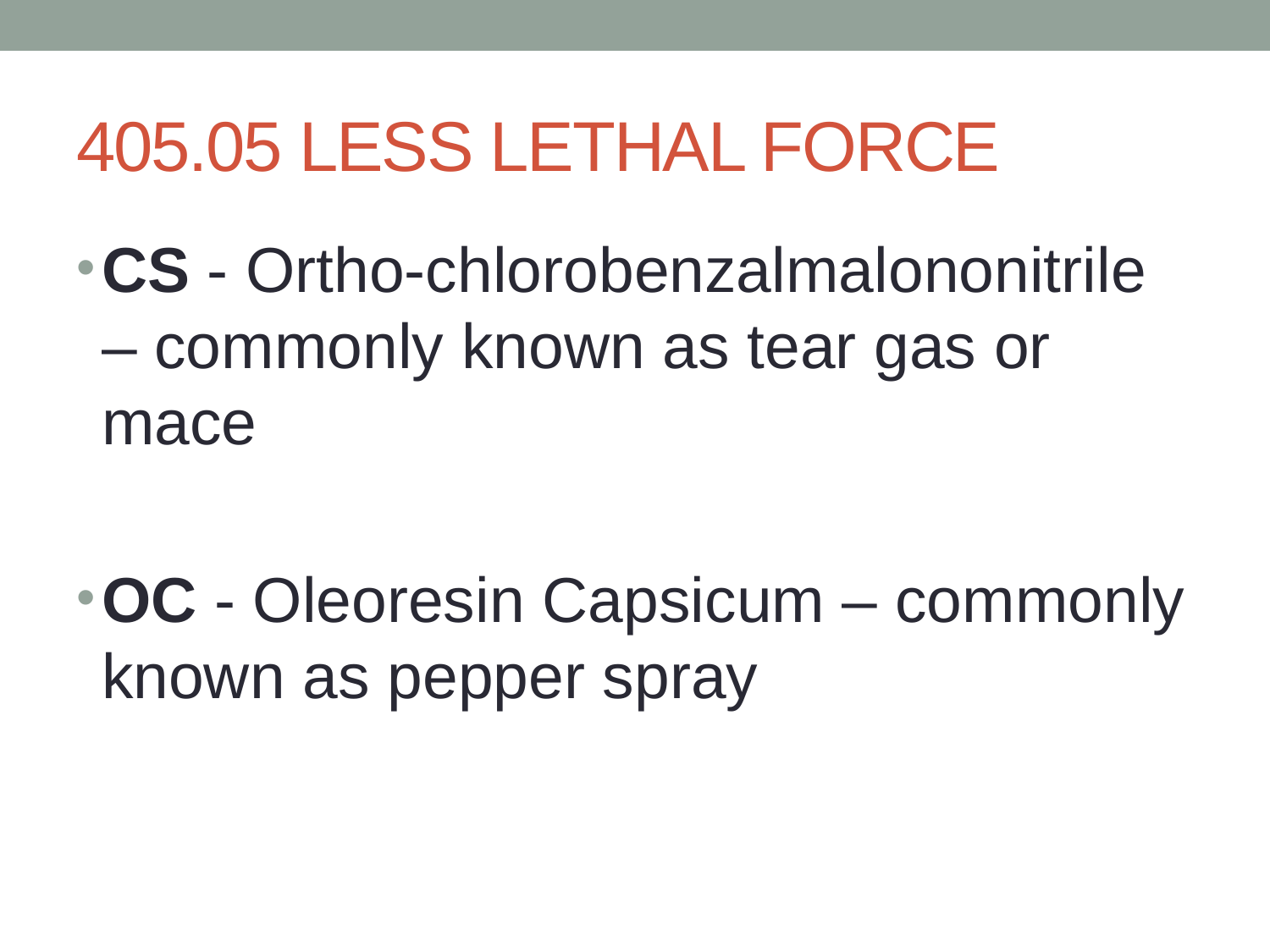

# 405.05 LESS LETHAL FORCE
CS - Ortho-chlorobenzalmalononitrile – commonly known as tear gas or mace

OC - Oleoresin Capsicum – commonly known as pepper spray